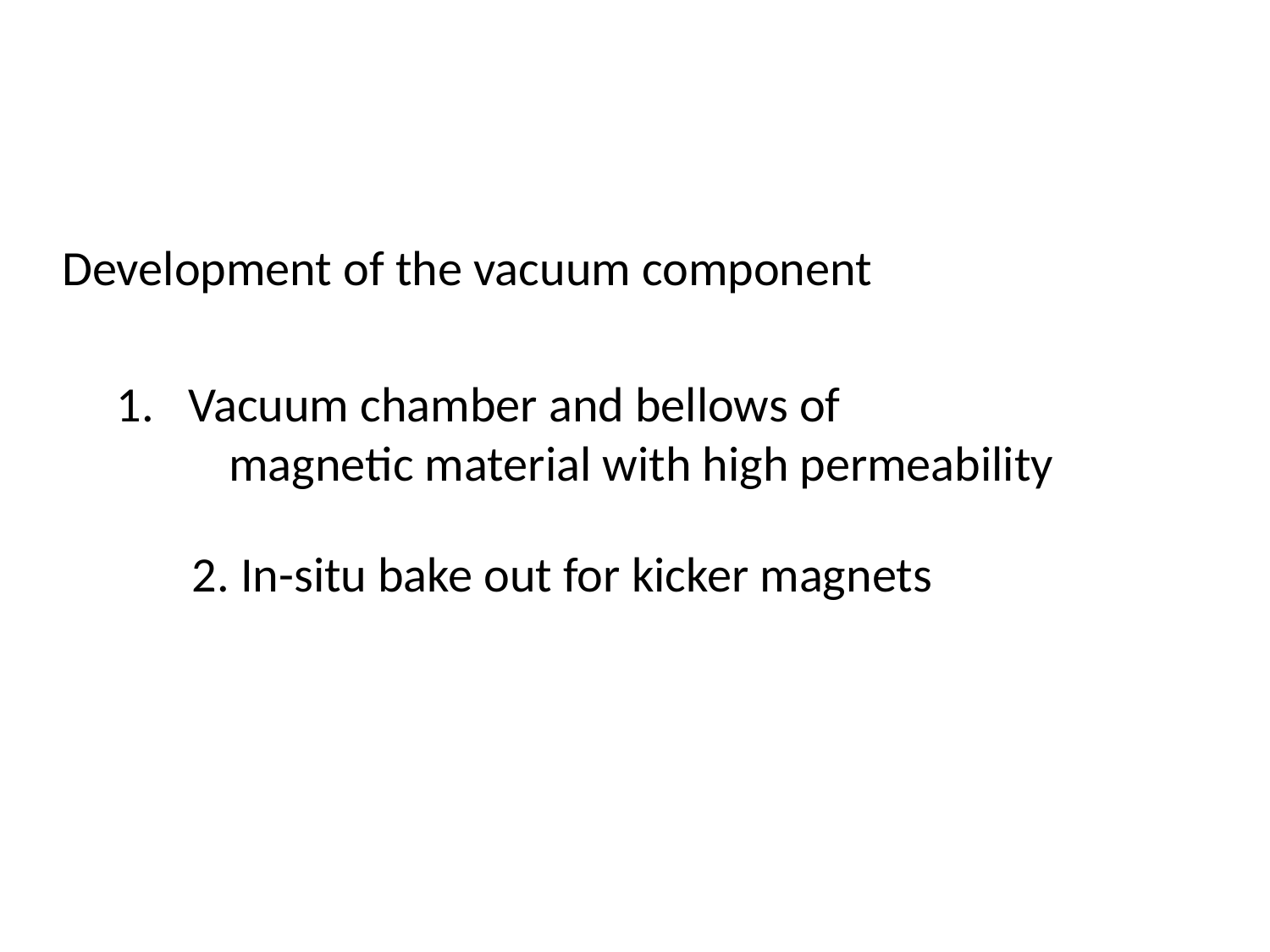

Development of the vacuum component
Vacuum chamber and bellows of
          magnetic material with high permeability
2. In-situ bake out for kicker magnets